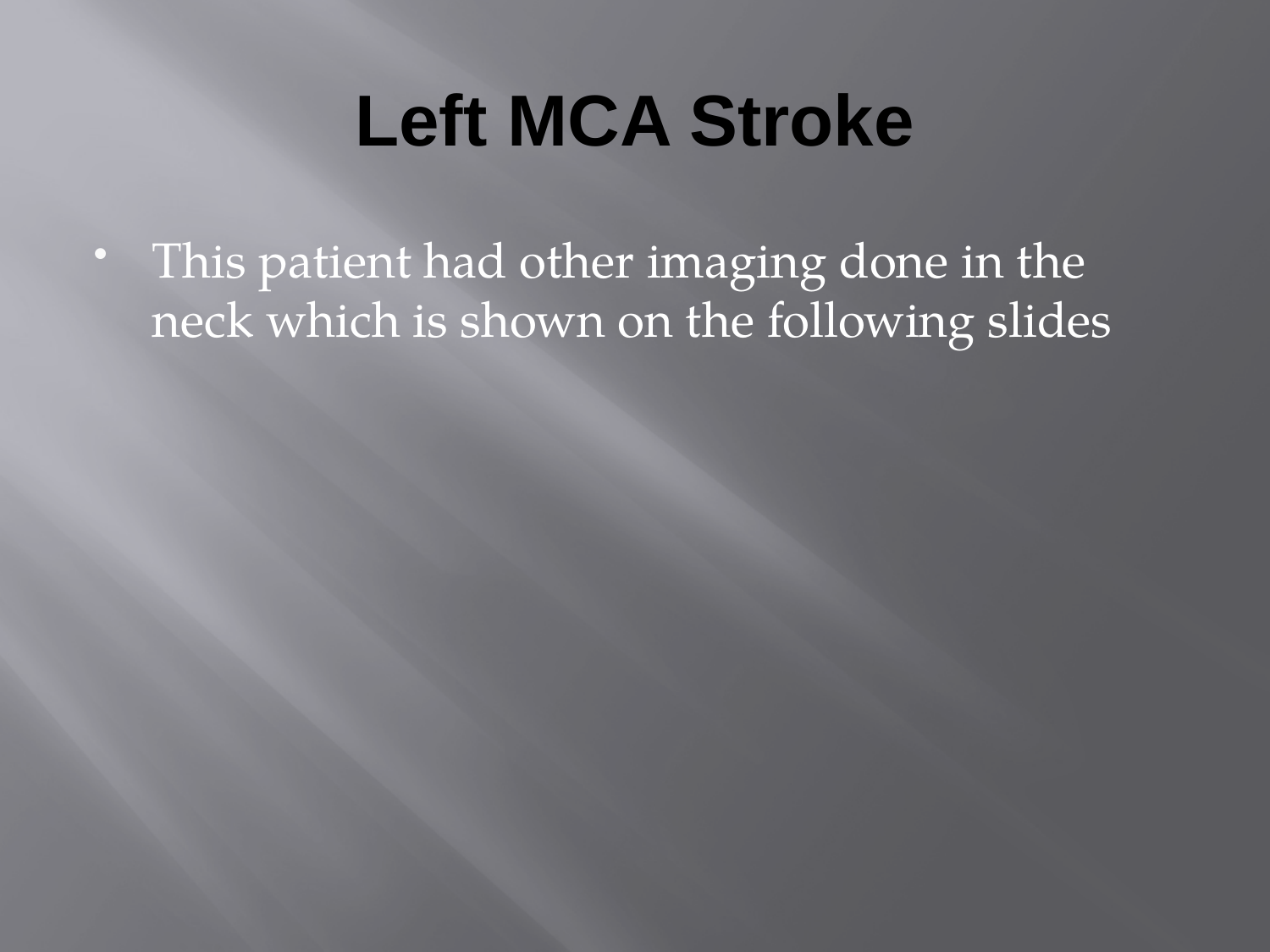

# Left MCA Stroke
This patient had other imaging done in the neck which is shown on the following slides